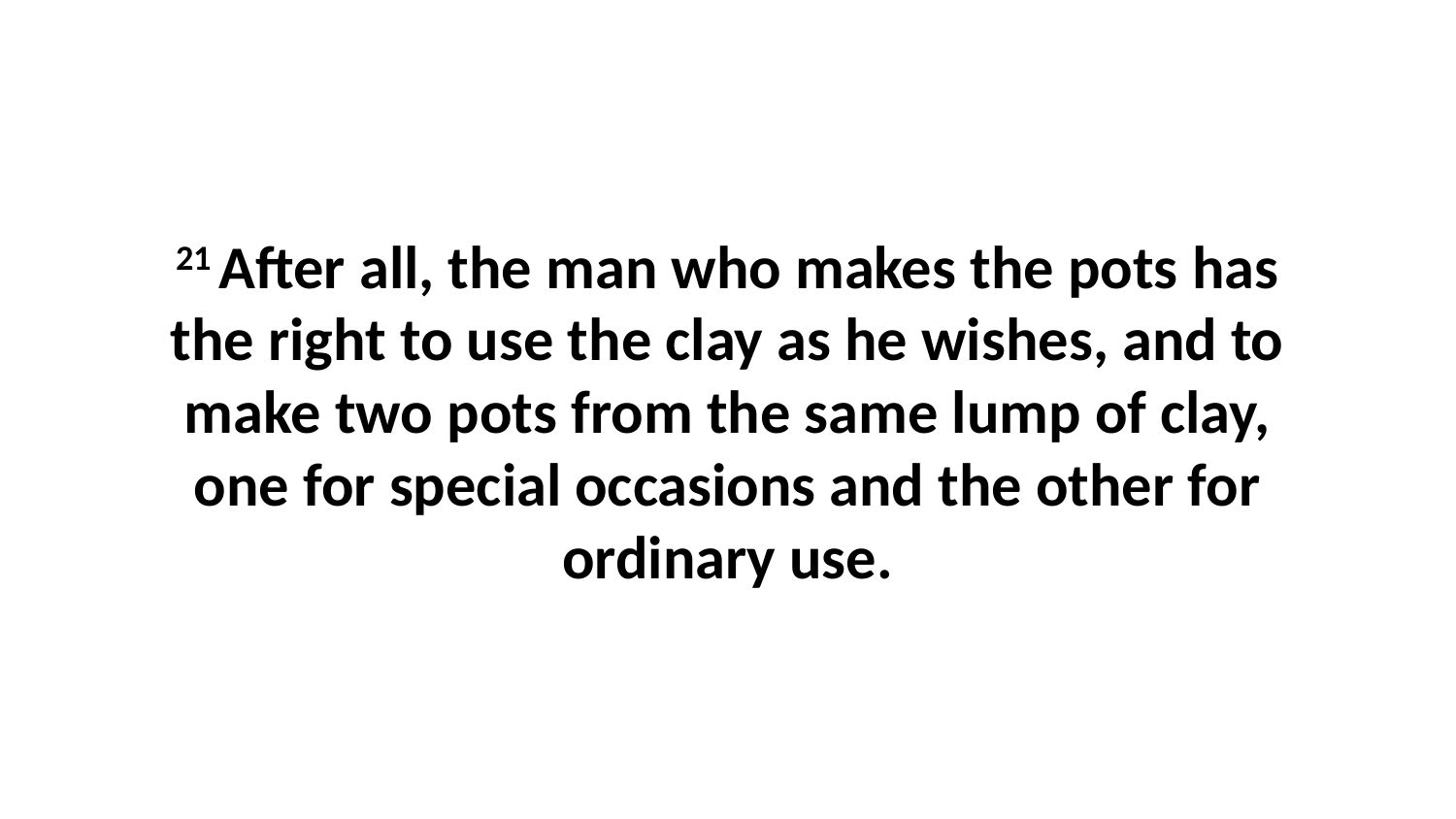

21 After all, the man who makes the pots has the right to use the clay as he wishes, and to make two pots from the same lump of clay, one for special occasions and the other for ordinary use.